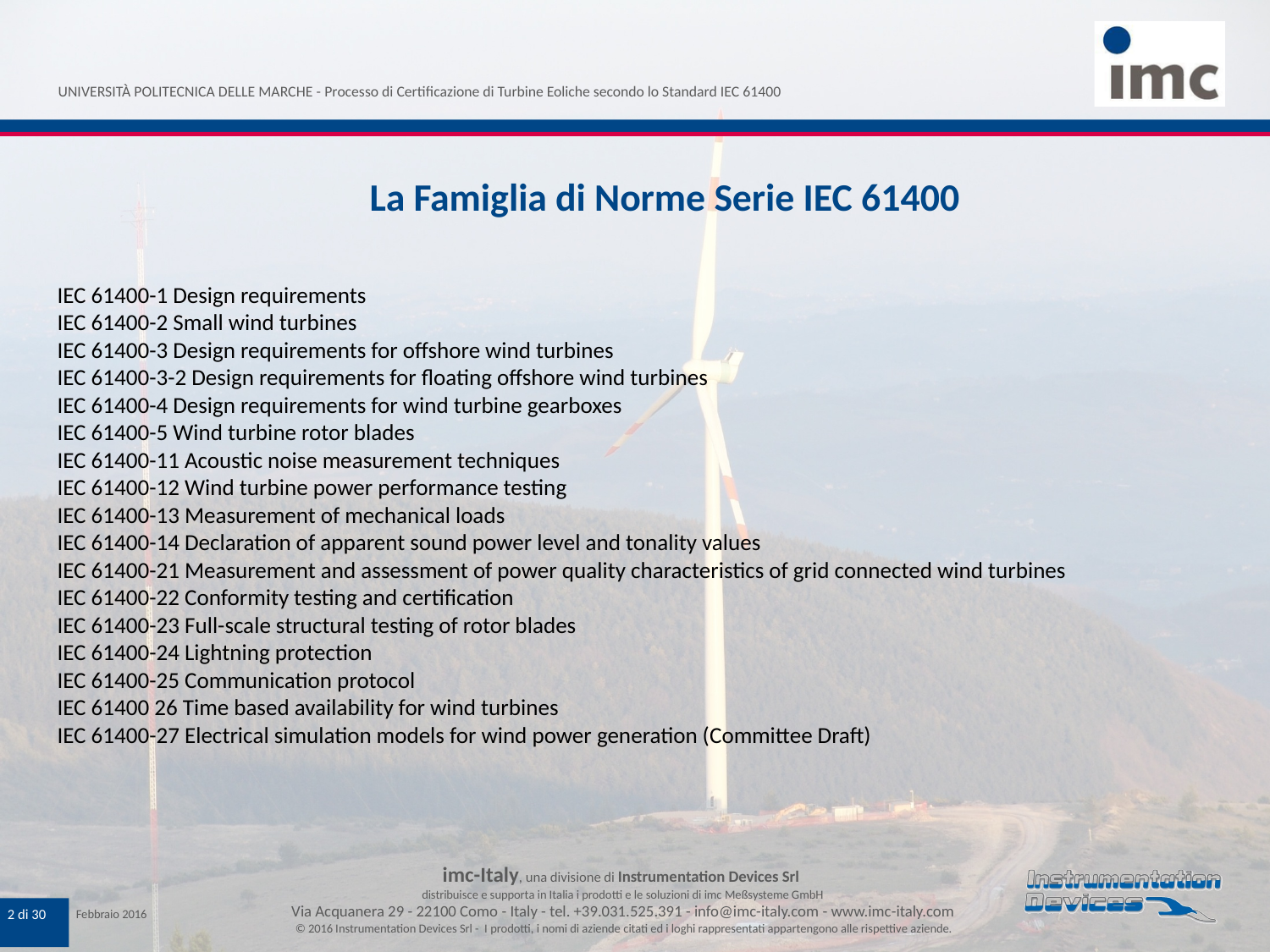

La Famiglia di Norme Serie IEC 61400

IEC 61400-1 Design requirements
IEC 61400-2 Small wind turbines
IEC 61400-3 Design requirements for offshore wind turbines
IEC 61400-3-2 Design requirements for floating offshore wind turbines
IEC 61400-4 Design requirements for wind turbine gearboxes
IEC 61400-5 Wind turbine rotor blades
IEC 61400-11 Acoustic noise measurement techniques
IEC 61400-12 Wind turbine power performance testing
IEC 61400-13 Measurement of mechanical loads
IEC 61400-14 Declaration of apparent sound power level and tonality values
IEC 61400-21 Measurement and assessment of power quality characteristics of grid connected wind turbines
IEC 61400-22 Conformity testing and certification
IEC 61400-23 Full-scale structural testing of rotor blades
IEC 61400-24 Lightning protection
IEC 61400-25 Communication protocol
IEC 61400 26 Time based availability for wind turbines
IEC 61400-27 Electrical simulation models for wind power generation (Committee Draft)